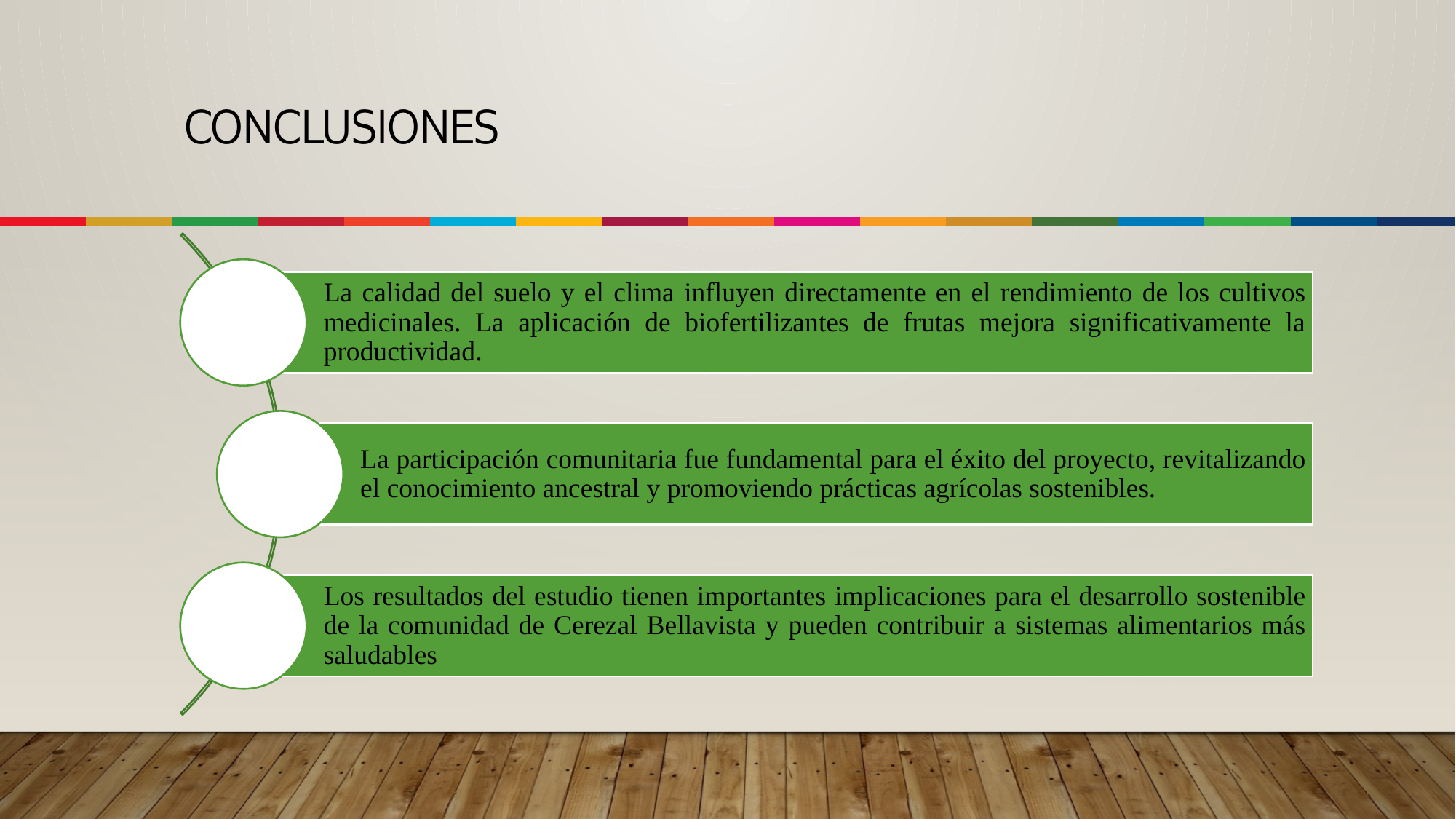

# Conclusiones
La calidad del suelo y el clima influyen directamente en el rendimiento de los cultivos medicinales. La aplicación de biofertilizantes de frutas mejora significativamente la productividad.
La participación comunitaria fue fundamental para el éxito del proyecto, revitalizando el conocimiento ancestral y promoviendo prácticas agrícolas sostenibles.
Los resultados del estudio tienen importantes implicaciones para el desarrollo sostenible de la comunidad de Cerezal Bellavista y pueden contribuir a sistemas alimentarios más saludables